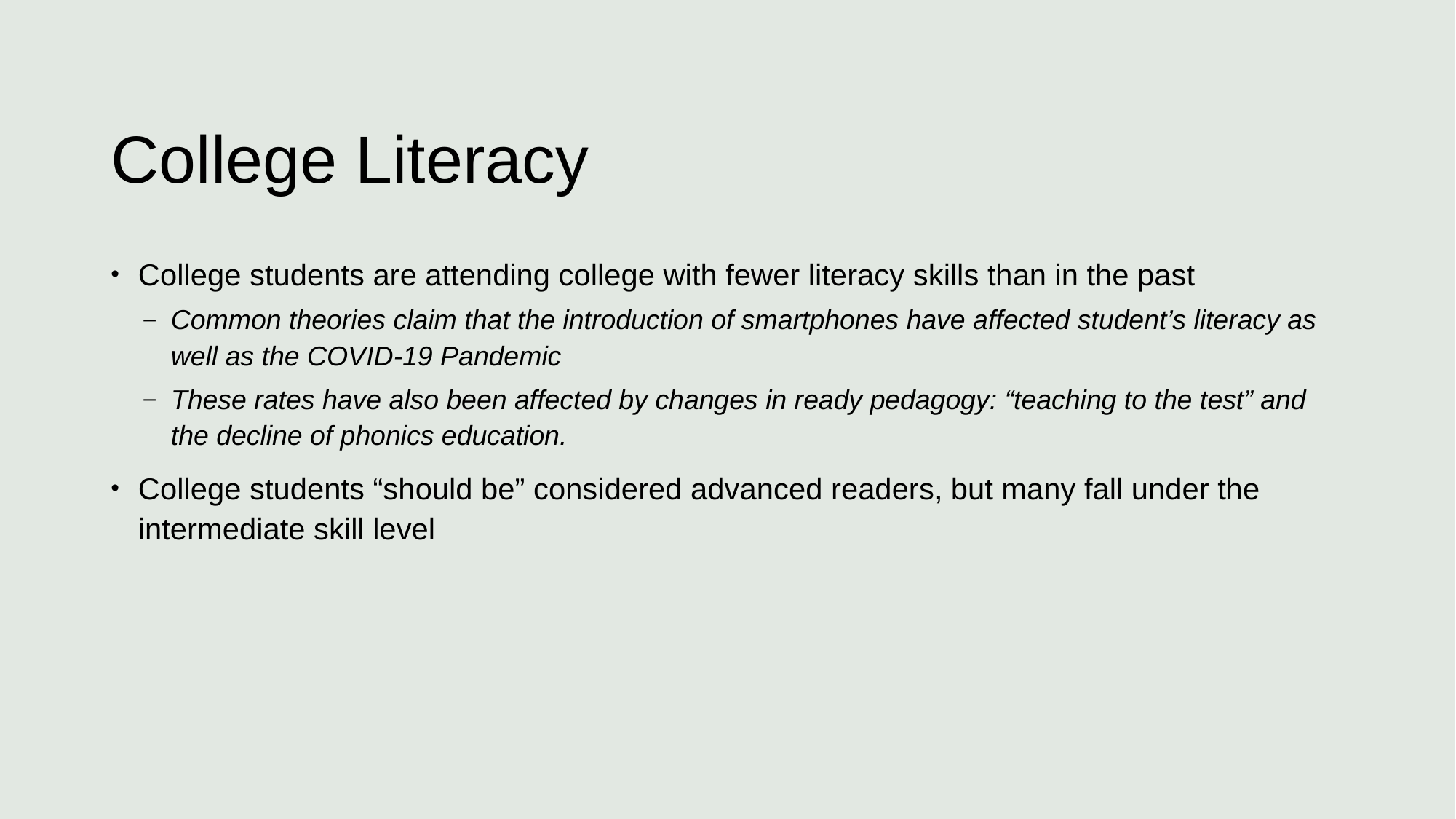

# College Literacy
College students are attending college with fewer literacy skills than in the past
Common theories claim that the introduction of smartphones have affected student’s literacy as well as the COVID-19 Pandemic
These rates have also been affected by changes in ready pedagogy: “teaching to the test” and the decline of phonics education.
College students “should be” considered advanced readers, but many fall under the intermediate skill level